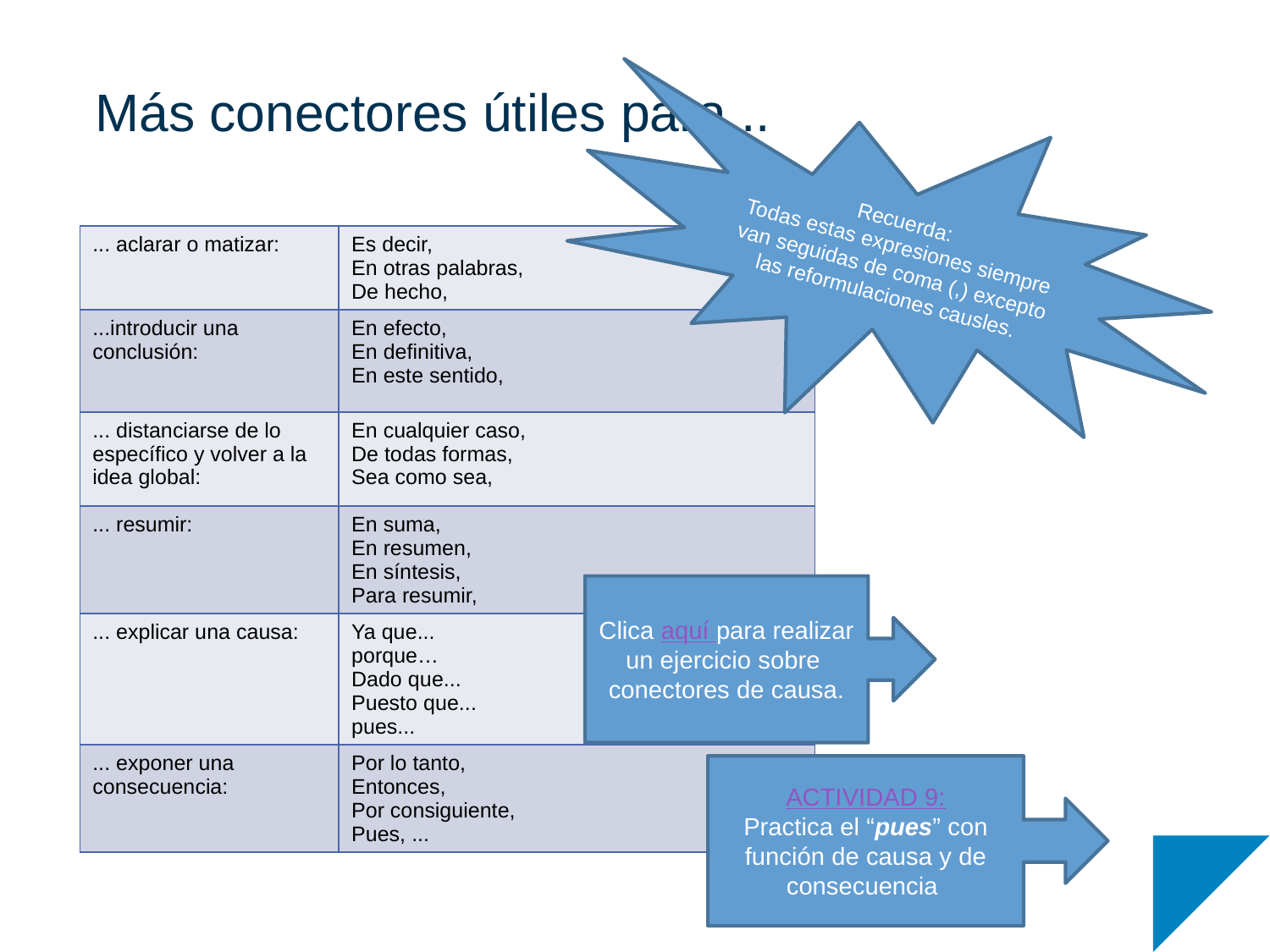

# Más conectores útiles para...
Recuerda:
Todas estas expresiones siempre van seguidas de coma (,) excepto las reformulaciones causles.
| ... aclarar o matizar: | Es decir, En otras palabras, De hecho, |
| --- | --- |
| ...introducir una conclusión: | En efecto, En definitiva, En este sentido, |
| ... distanciarse de lo específico y volver a la idea global: | En cualquier caso, De todas formas, Sea como sea, |
| ... resumir: | En suma, En resumen, En síntesis, Para resumir, |
| ... explicar una causa: | Ya que... porque… Dado que... Puesto que... pues... |
| ... exponer una consecuencia: | Por lo tanto, Entonces, Por consiguiente, Pues, ... |
Clica aquí para realizar un ejercicio sobre  conectores de causa.
ACTIVIDAD 9:
Practica el “pues” con función de causa y de consecuencia